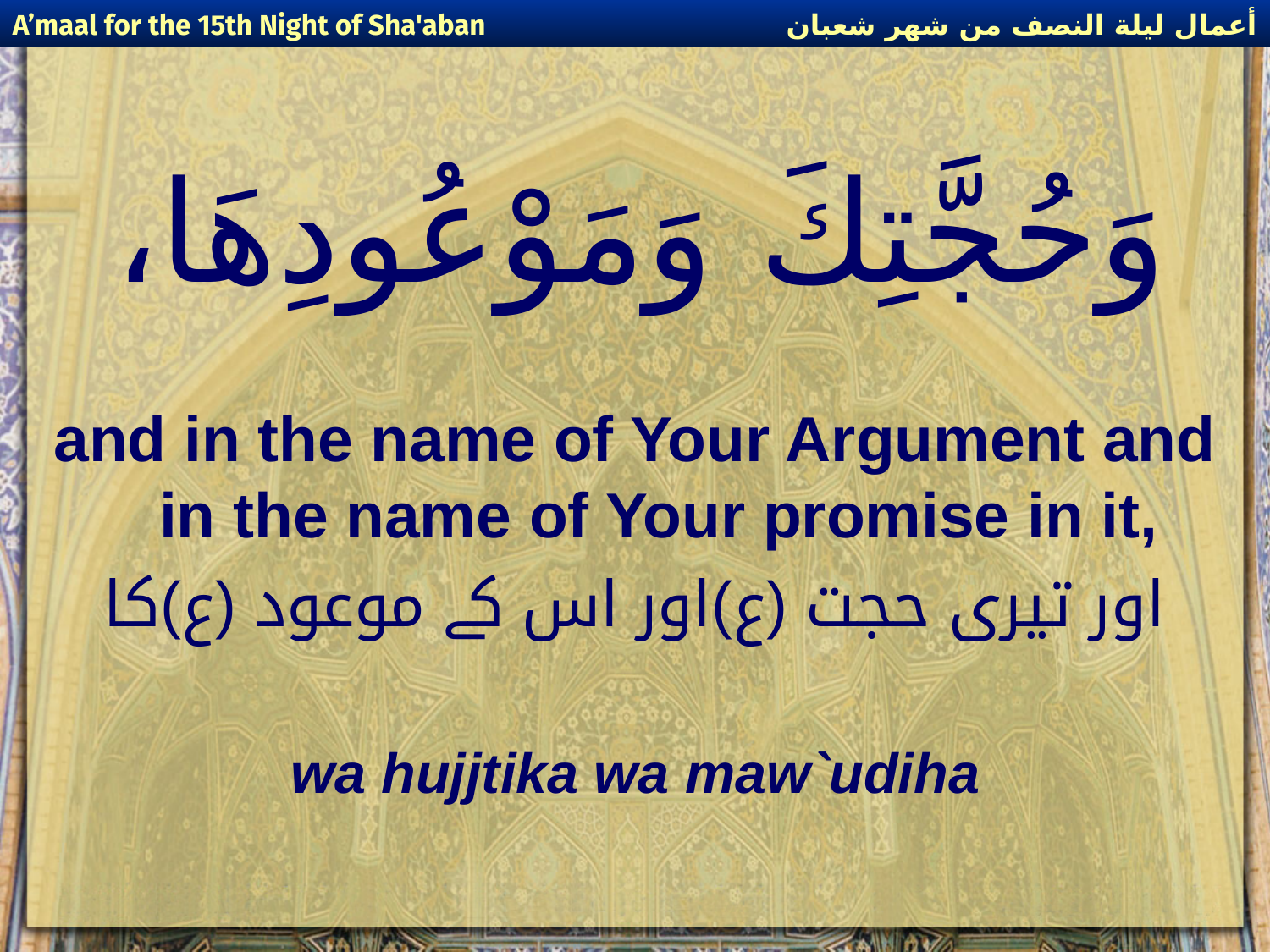

أعمال ليلة النصف من شهر شعبان
A’maal for the 15th Night of Sha'aban
# وَحُجَّتِكَ وَمَوْعُودِهَا،
and in the name of Your Argument and in the name of Your promise in it,
اور تیری حجت (ع)اور اس کے موعود (ع)کا
wa hujjtika wa maw`udiha